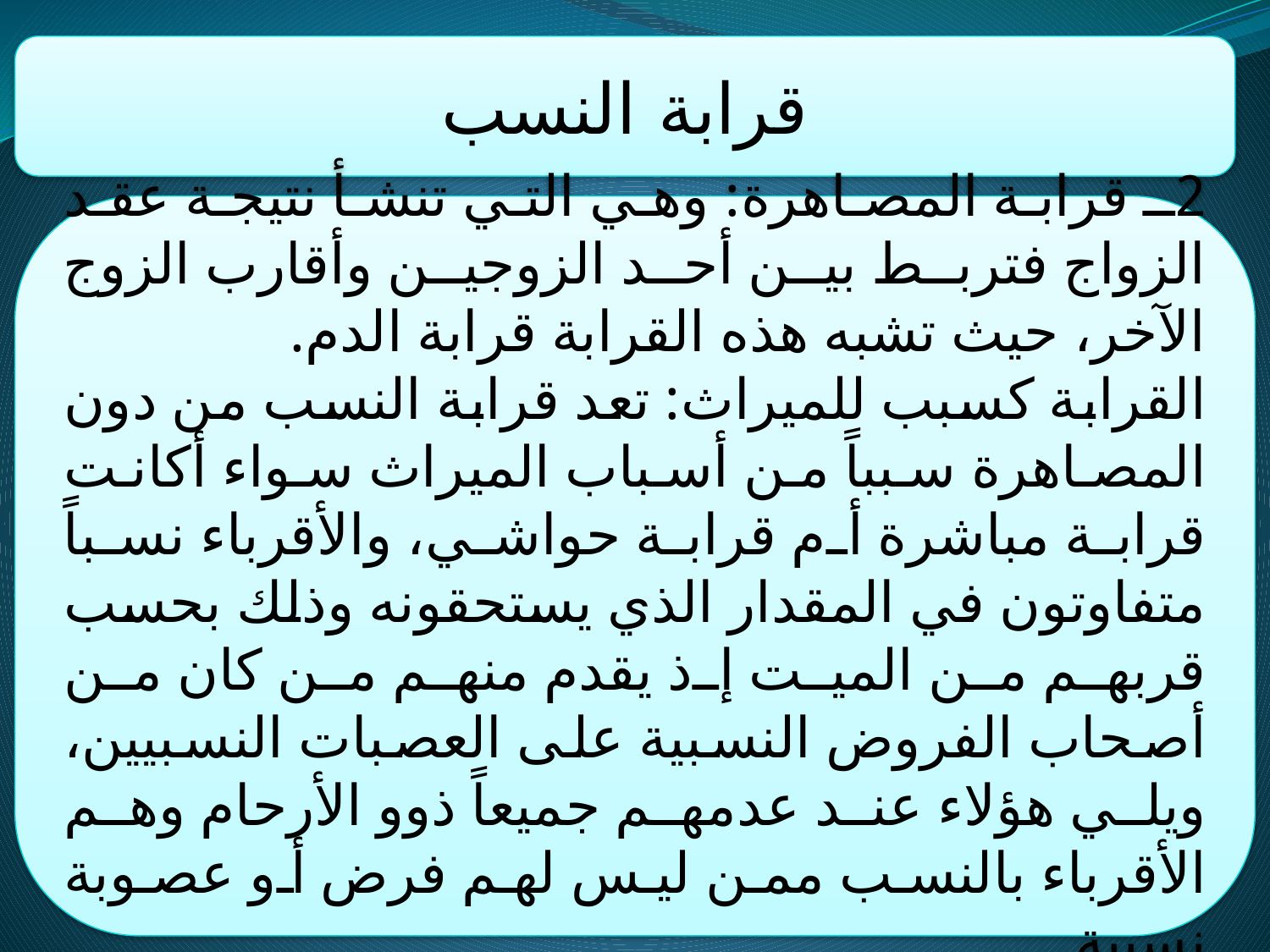

قرابة النسب
2ـ قرابة المصاهرة: وهي التي تنشأ نتيجة عقد الزواج فتربط بين أحد الزوجين وأقارب الزوج الآخر، حيث تشبه هذه القرابة قرابة الدم.
القرابة كسبب للميراث: تعد قرابة النسب من دون المصاهرة سبباً من أسباب الميراث سواء أكانت قرابة مباشرة أم قرابة حواشي، والأقرباء نسباً متفاوتون في المقدار الذي يستحقونه وذلك بحسب قربهم من الميت إذ يقدم منهم من كان من أصحاب الفروض النسبية على العصبات النسبيين، ويلي هؤلاء عند عدمهم جميعاً ذوو الأرحام وهم الأقرباء بالنسب ممن ليس لهم فرض أو عصوبة نسبية .